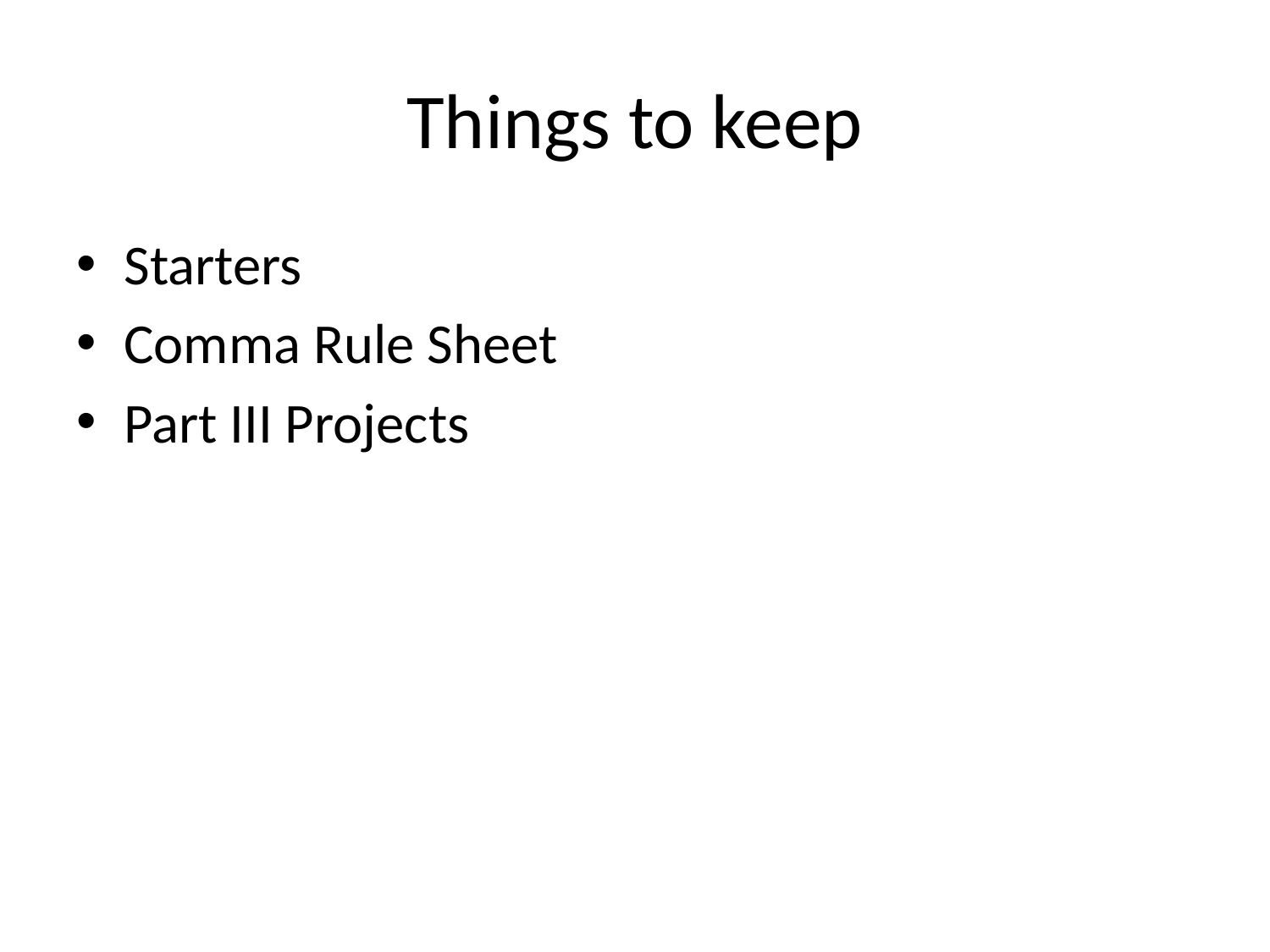

# Things to keep
Starters
Comma Rule Sheet
Part III Projects